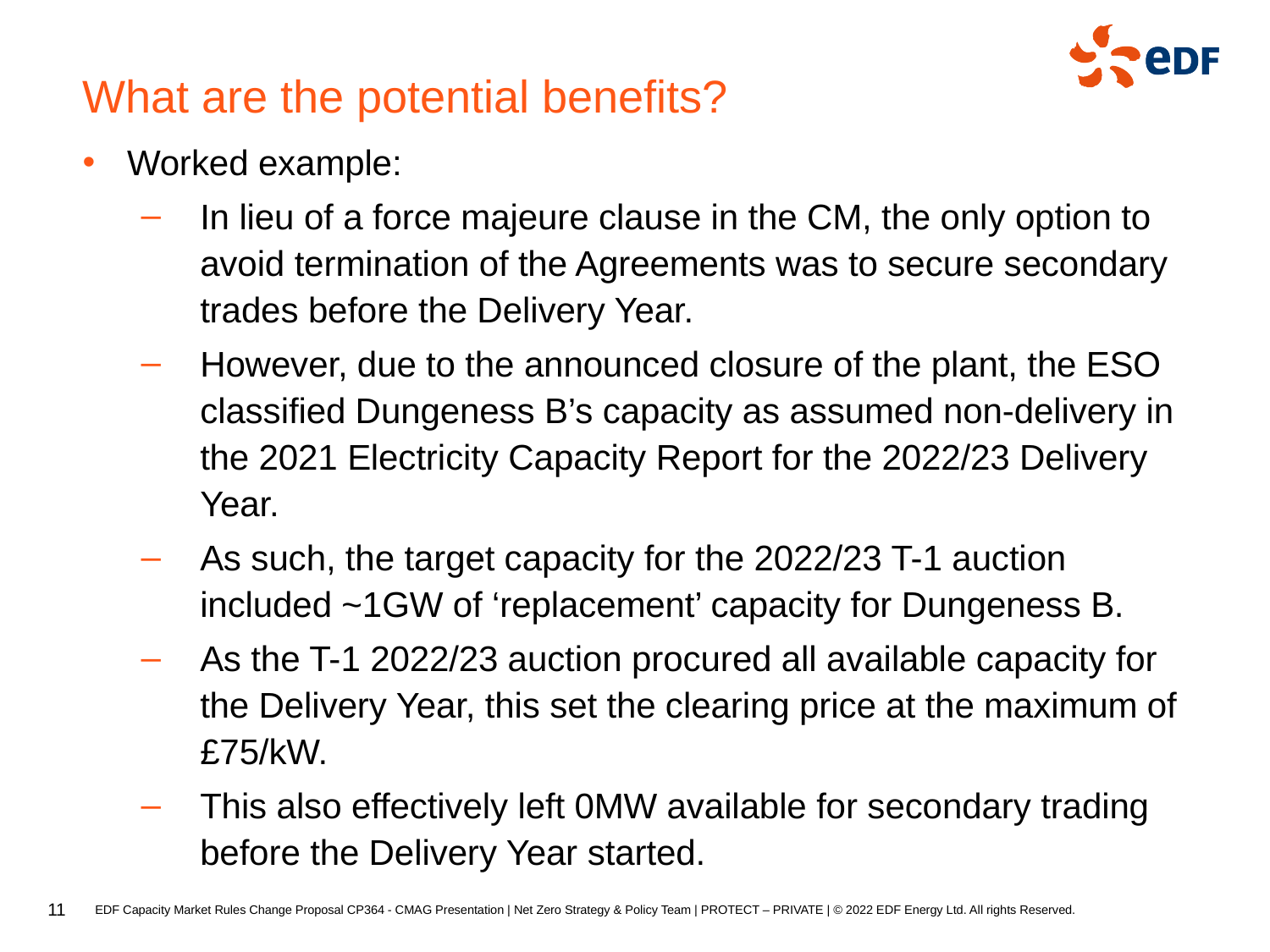

What are the potential benefits?
Worked example:
In lieu of a force majeure clause in the CM, the only option to avoid termination of the Agreements was to secure secondary trades before the Delivery Year.
However, due to the announced closure of the plant, the ESO classified Dungeness B’s capacity as assumed non-delivery in the 2021 Electricity Capacity Report for the 2022/23 Delivery Year.
As such, the target capacity for the 2022/23 T-1 auction included ~1GW of ‘replacement’ capacity for Dungeness B.
As the T-1 2022/23 auction procured all available capacity for the Delivery Year, this set the clearing price at the maximum of £75/kW.
This also effectively left 0MW available for secondary trading before the Delivery Year started.

11
EDF Capacity Market Rules Change Proposal CP364 - CMAG Presentation | Net Zero Strategy & Policy Team | PROTECT – PRIVATE | © 2022 EDF Energy Ltd. All rights Reserved.